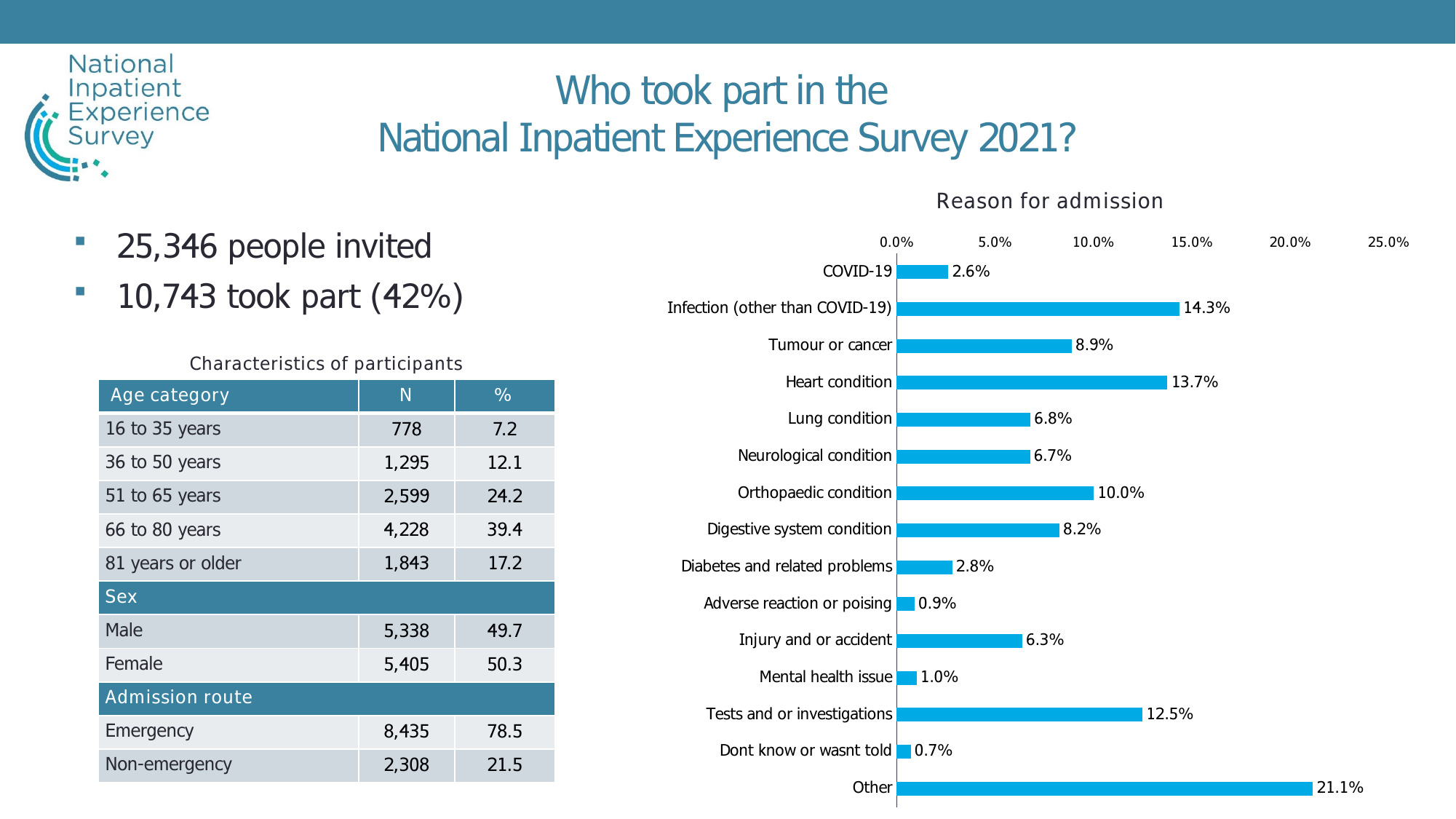

# Who took part in the National Inpatient Experience Survey 2021?
Reason for admission
25,346 people invited
10,743 took part (42%)

### Chart

| Category |  |
|---|---|
| COVID-19 | 0.025929781394908678 |
| Infection (other than COVID-19) | 0.14346550582000567 |
| Tumour or cancer | 0.08867228163149427 |
| Heart condition | 0.13731428030661494 |
| Lung condition | 0.0676634806472982 |
| Neurological condition | 0.06747421216996309 |
| Orthopaedic condition | 0.09983912179426517 |
| Digestive system condition | 0.08242642187943598 |
| Diabetes and related problems | 0.02791710040692723 |
| Adverse reaction or poising | 0.008800984196082143 |
| Injury and or accident | 0.063499574145926 |
| Mental health issue | 0.009841960821425192 |
| Tests and or investigations | 0.12463329232516324 |
| Dont know or wasnt told | 0.006813665184063594 |
| Other | 0.21122362070597142 |
Characteristics of participants
| Age category | N | % |
| --- | --- | --- |
| 16 to 35 years | 778 | 7.2 |
| 36 to 50 years | 1,295 | 12.1 |
| 51 to 65 years | 2,599 | 24.2 |
| 66 to 80 years | 4,228 | 39.4 |
| 81 years or older | 1,843 | 17.2 |
| Sex |  |  |
| Male | 5,338 | 49.7 |
| Female | 5,405 | 50.3 |
| Admission route |  |  |
| Emergency | 8,435 | 78.5 |
| Non-emergency | 2,308 | 21.5 |